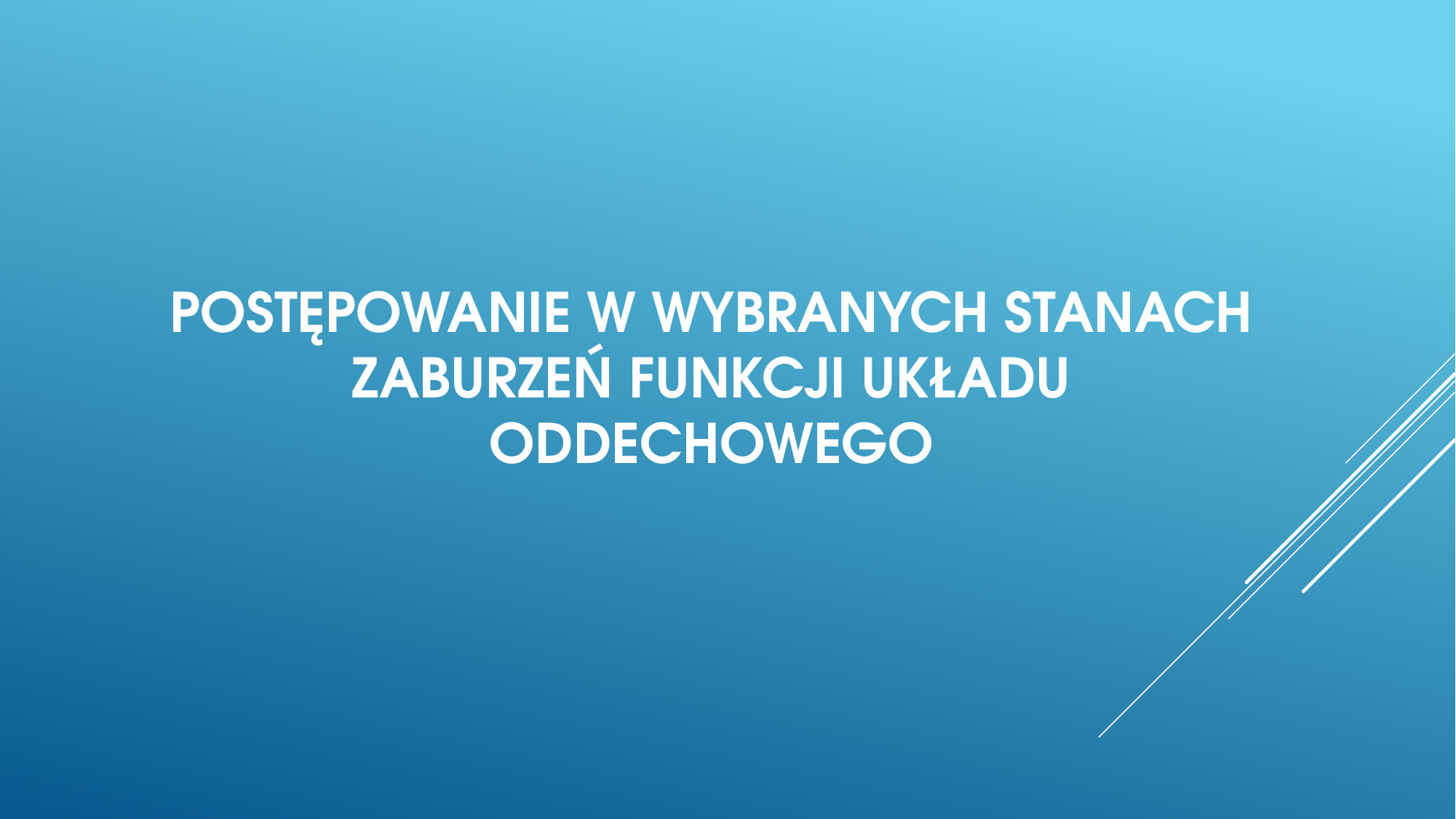

# Postępowanie w wybranych stanach zaburzeń funkcji układu oddechowego